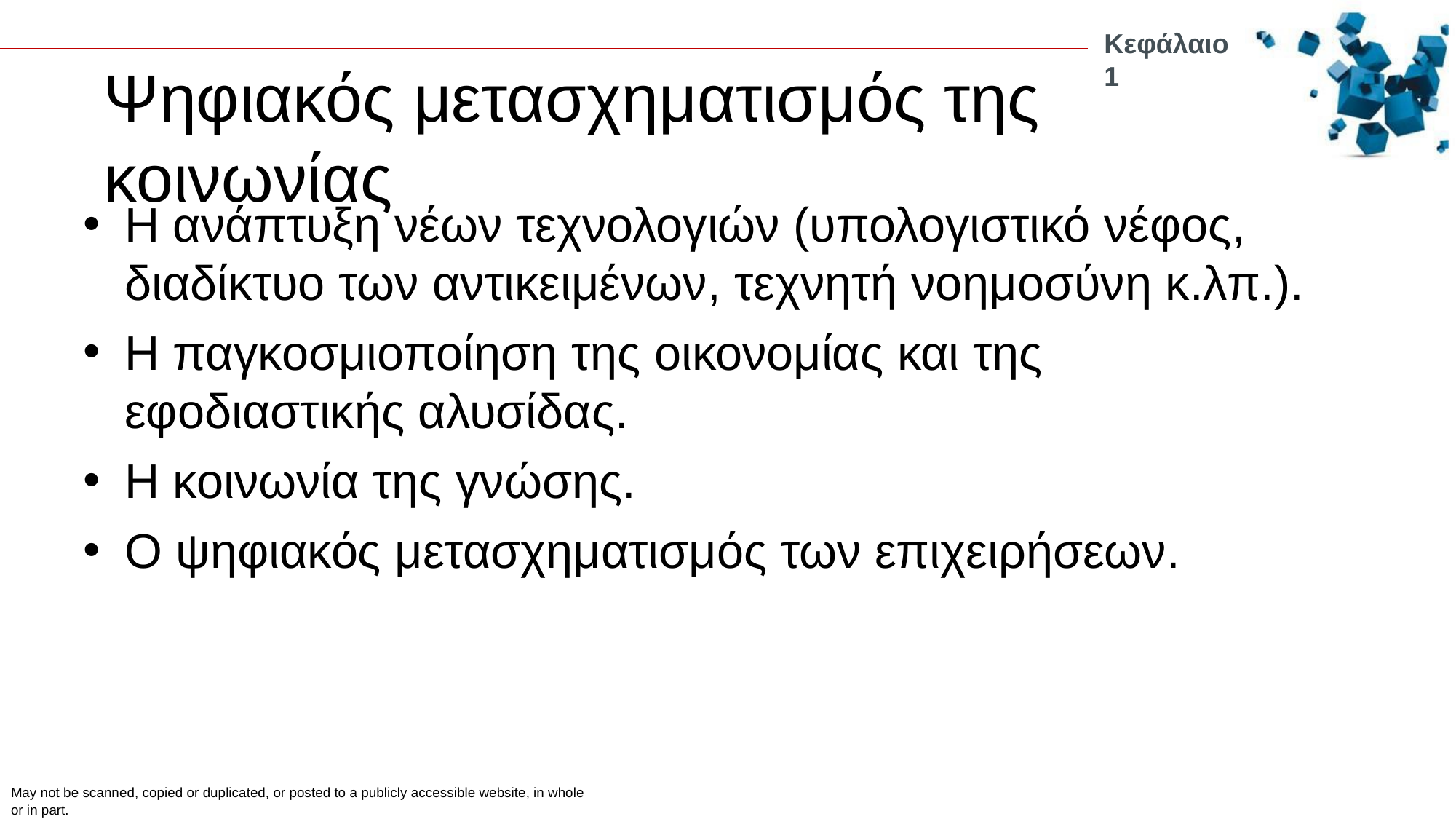

Κεφάλαιο 1

# Ψηφιακός μετασχηματισμός της κοινωνίας
Η ανάπτυξη νέων τεχνολογιών (υπολογιστικό νέφος, διαδίκτυο των αντικειμένων, τεχνητή νοημοσύνη κ.λπ.).
Η παγκοσμιοποίηση της οικονομίας και της εφοδιαστικής αλυσίδας.
Η κοινωνία της γνώσης.
Ο ψηφιακός μετασχηματισμός των επιχειρήσεων.
May not be scanned, copied or duplicated, or posted to a publicly accessible website, in whole or in part.